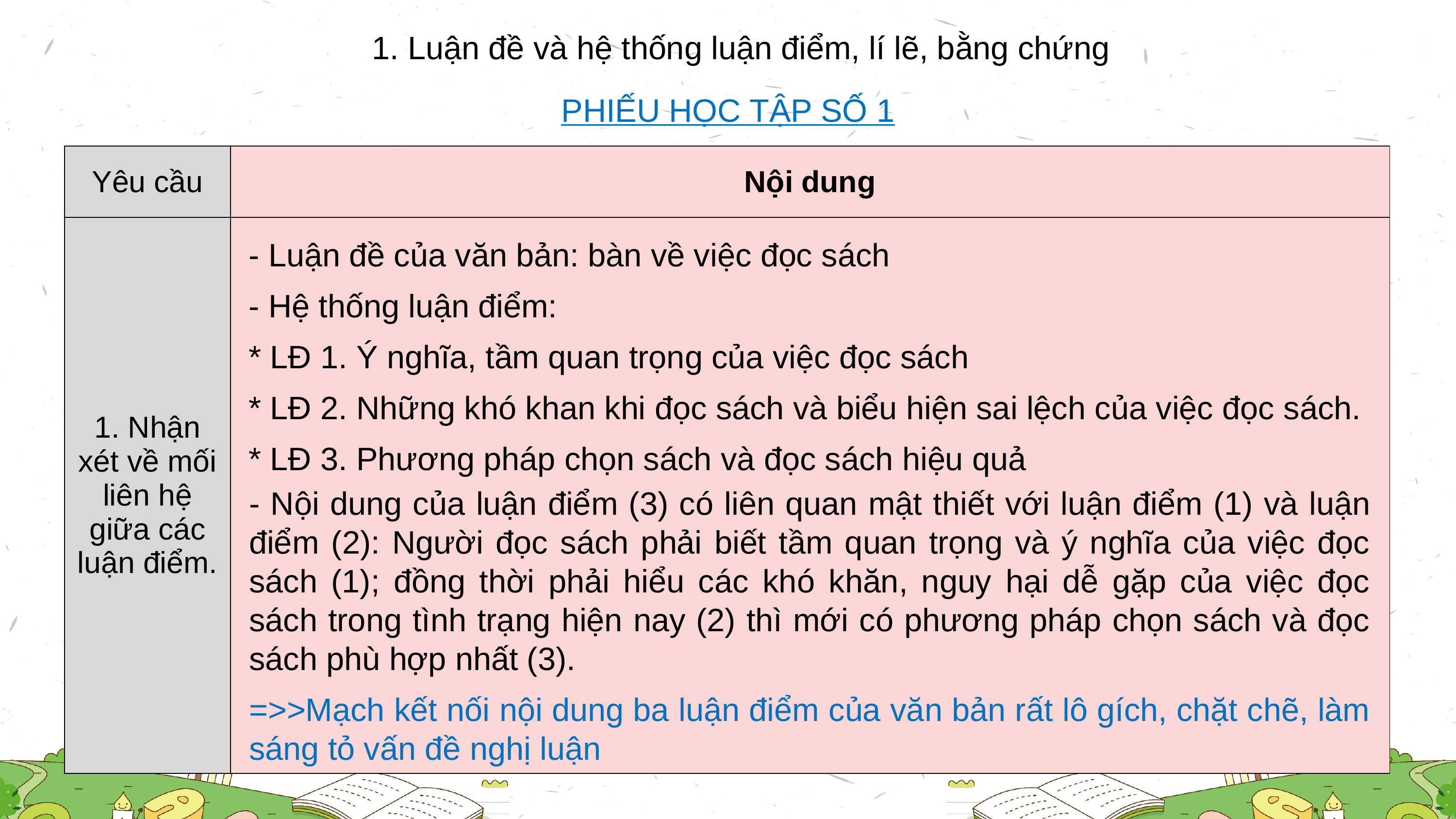

1. Luận đề và hệ thống luận điểm, lí lẽ, bằng chứng
PHIẾU HỌC TẬP SỐ 1
| Yêu cầu | Nội dung |  |
| --- | --- | --- |
| 1. Nhận xét về mối liên hệ giữa các luận điểm. |  |  |
- Luận đề của văn bản: bàn về việc đọc sách
- Hệ thống luận điểm:
* LĐ 1. Ý nghĩa, tầm quan trọng của việc đọc sách
* LĐ 2. Những khó khan khi đọc sách và biểu hiện sai lệch của việc đọc sách.
* LĐ 3. Phương pháp chọn sách và đọc sách hiệu quả

- Nội dung của luận điểm (3) có liên quan mật thiết với luận điểm (1) và luận điểm (2): Người đọc sách phải biết tầm quan trọng và ý nghĩa của việc đọc sách (1); đồng thời phải hiểu các khó khăn, nguy hại dễ gặp của việc đọc sách trong tình trạng hiện nay (2) thì mới có phương pháp chọn sách và đọc sách phù hợp nhất (3).
=>>Mạch kết nối nội dung ba luận điểm của văn bản rất lô gích, chặt chẽ, làm sáng tỏ vấn đề nghị luận